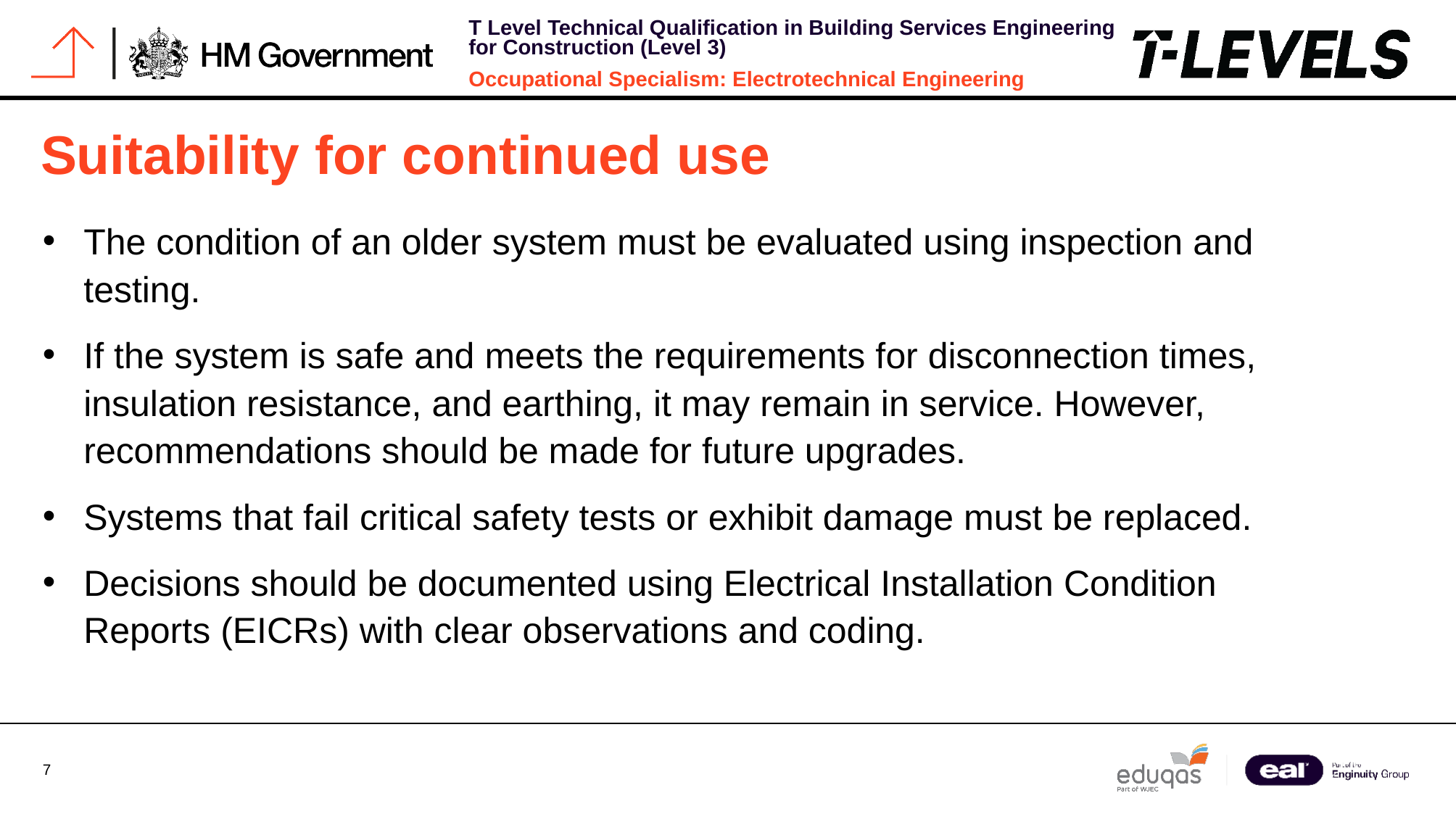

# Suitability for continued use
The condition of an older system must be evaluated using inspection and testing.
If the system is safe and meets the requirements for disconnection times, insulation resistance, and earthing, it may remain in service. However, recommendations should be made for future upgrades.
Systems that fail critical safety tests or exhibit damage must be replaced.
Decisions should be documented using Electrical Installation Condition Reports (EICRs) with clear observations and coding.